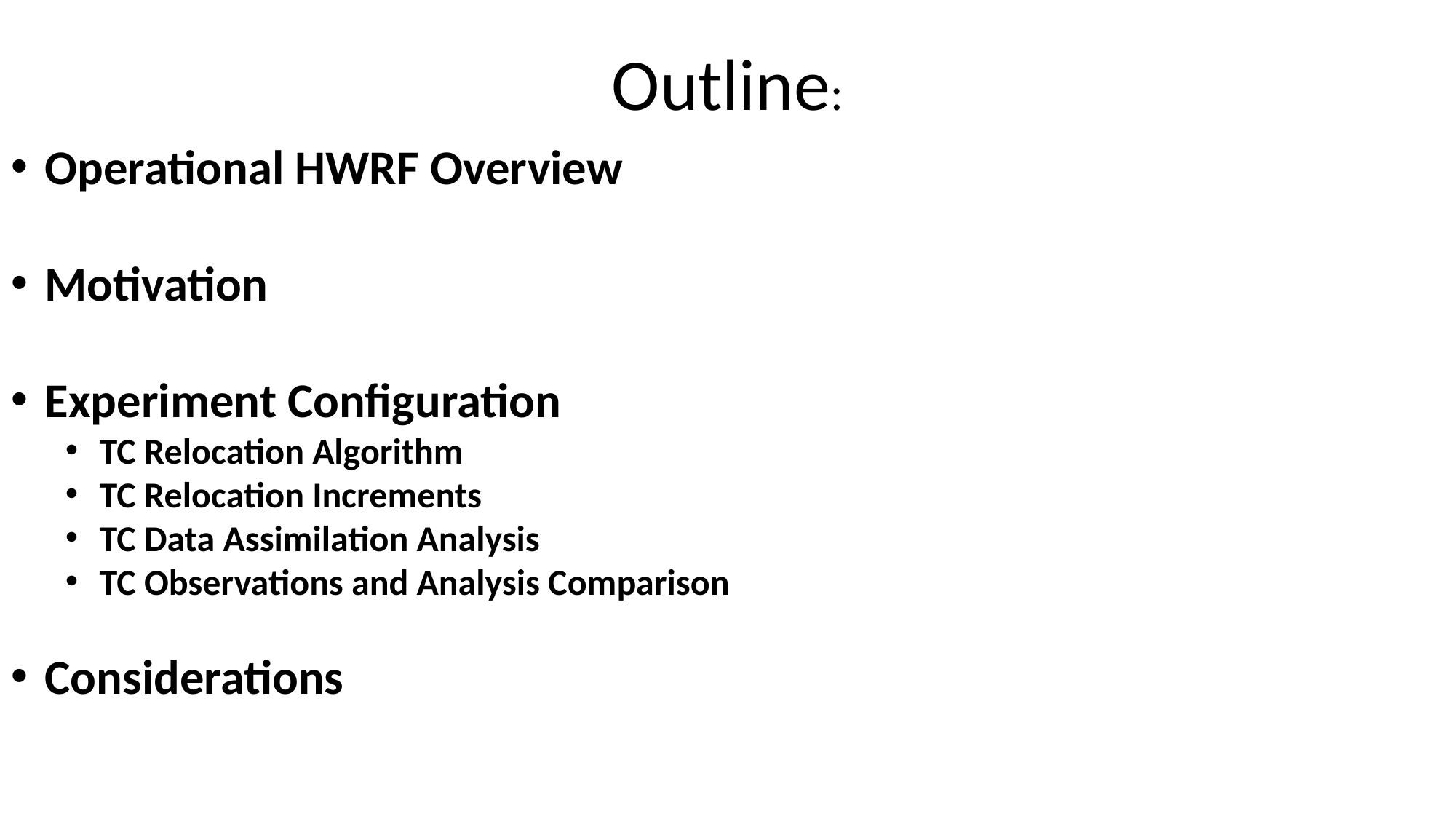

Outline:
Operational HWRF Overview

Motivation

Experiment Configuration
TC Relocation Algorithm
TC Relocation Increments
TC Data Assimilation Analysis
TC Observations and Analysis Comparison

Considerations